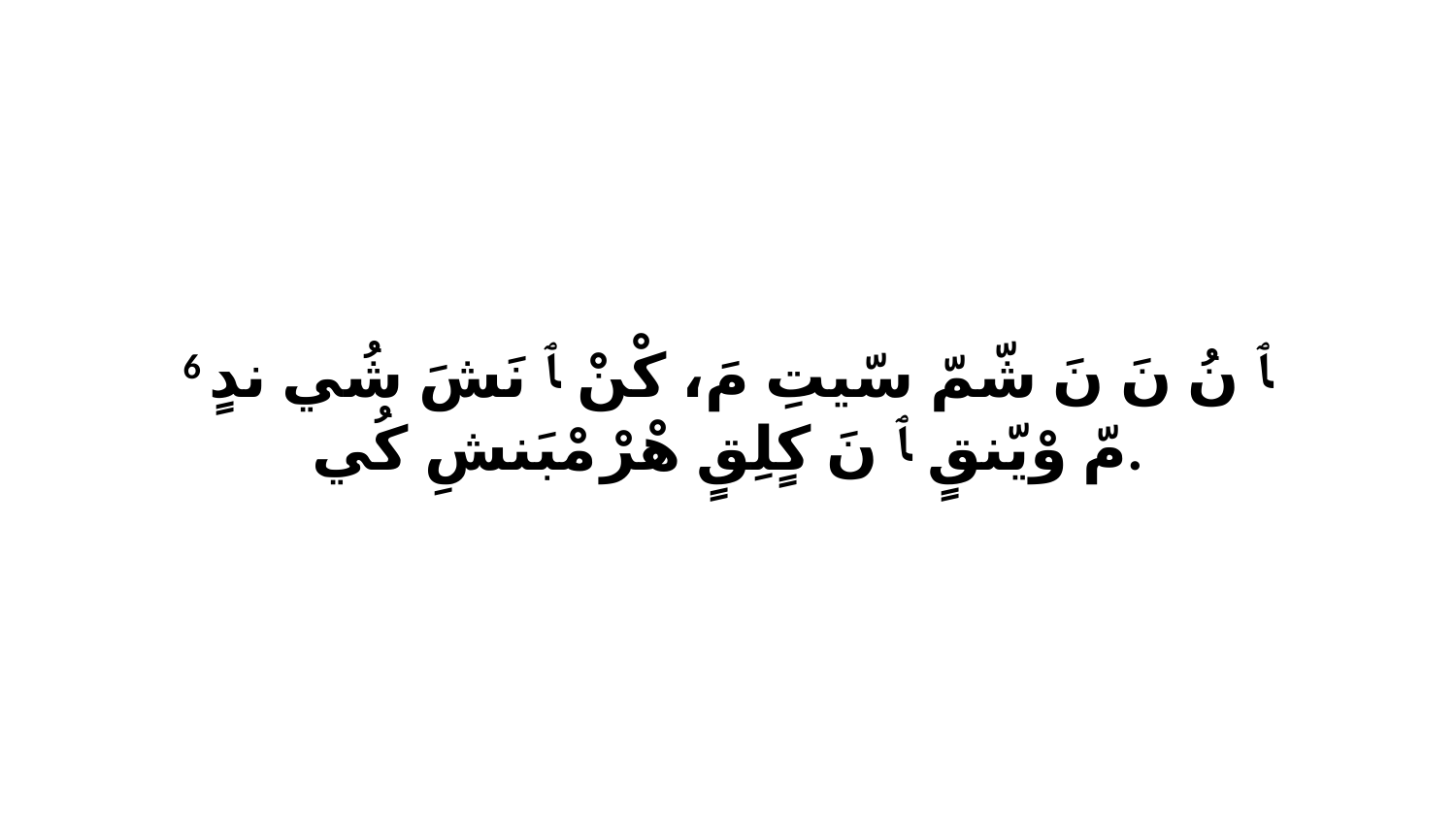

6 ﭑ نُ نَ نَ شّمّ سّيتِ مَ، كْنْ ﭑ نَشَ شُي ندٍ مّ وْيّنقٍ ﭑ نَ كٍلِقٍ هْرْ مْبَنشِ كُي.